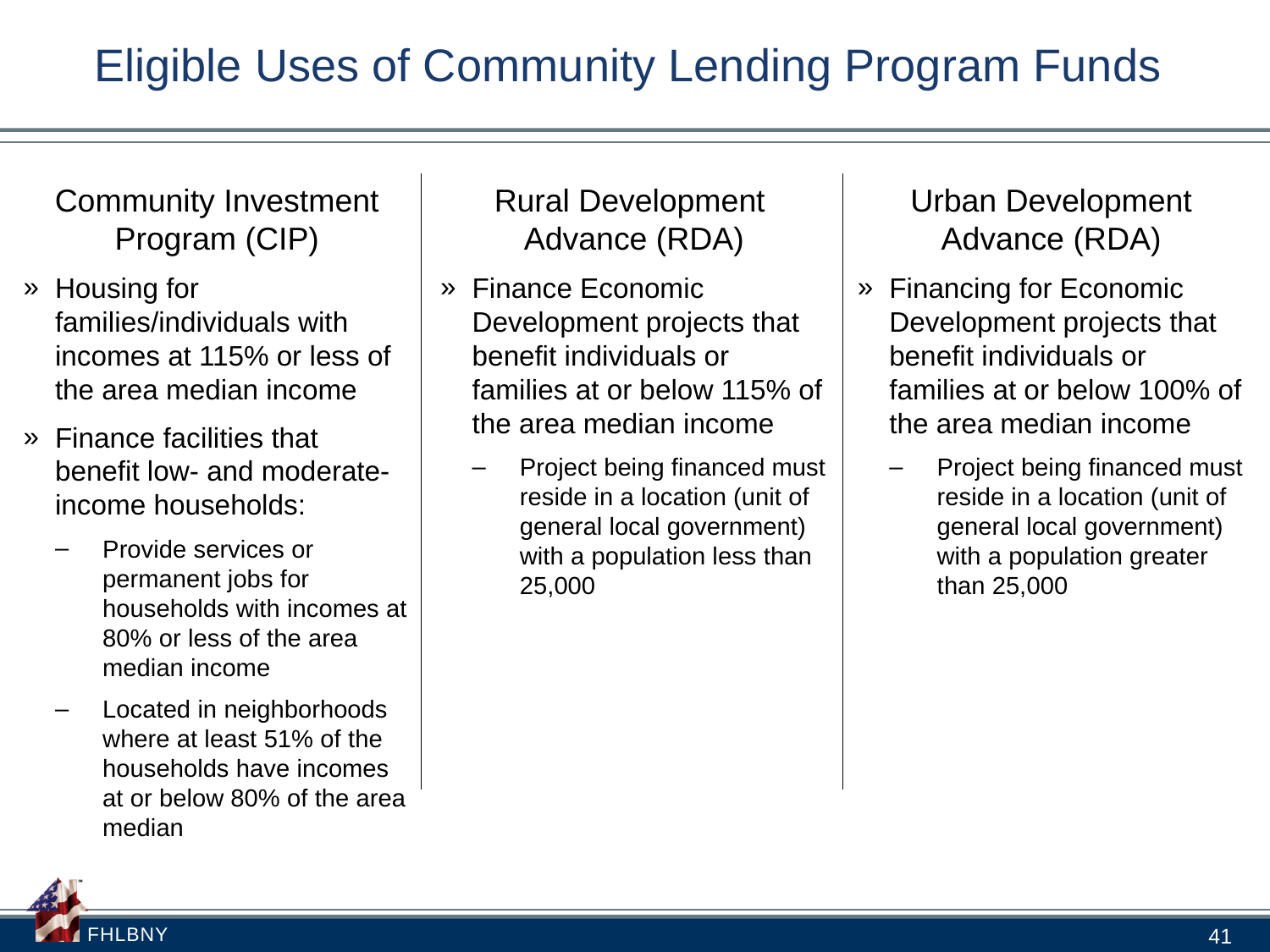

# Eligible Uses of Community Lending Program Funds
Community Investment Program (CIP)
Housing for families/individuals with incomes at 115% or less of the area median income
Finance facilities that benefit low- and moderate-income households:
Provide services or permanent jobs for households with incomes at 80% or less of the area median income
Located in neighborhoods where at least 51% of the households have incomes at or below 80% of the area median
Rural Development
Advance (RDA)
Finance Economic Development projects that benefit individuals or families at or below 115% of the area median income
Project being financed must reside in a location (unit of general local government) with a population less than 25,000
Urban Development
Advance (RDA)
Financing for Economic Development projects that benefit individuals or families at or below 100% of the area median income
Project being financed must reside in a location (unit of general local government) with a population greater than 25,000
41